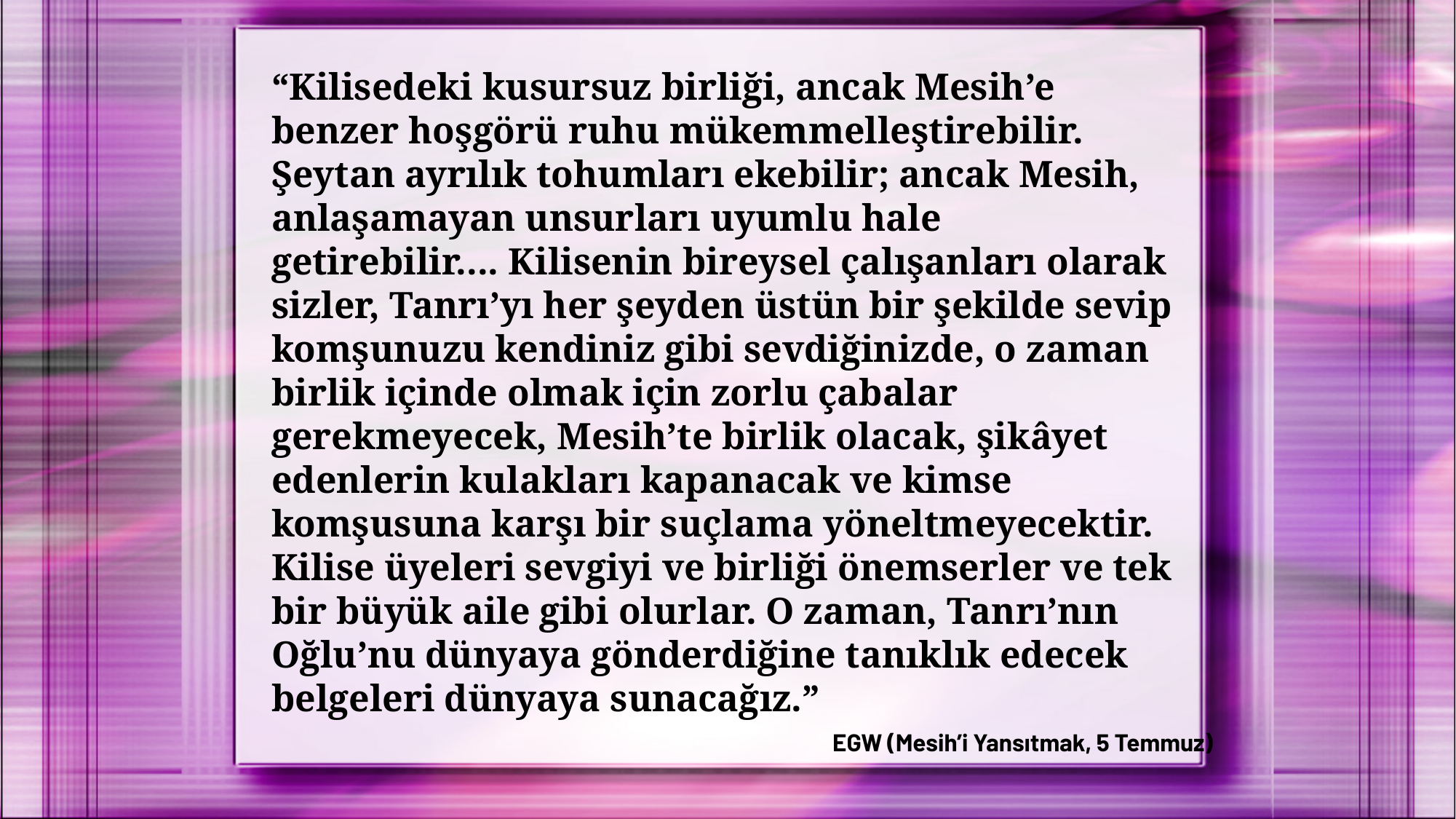

“Kilisedeki kusursuz birliği, ancak Mesih’e benzer hoşgörü ruhu mükemmelleştirebilir. Şeytan ayrılık tohumları ekebilir; ancak Mesih, anlaşamayan unsurları uyumlu hale getirebilir.... Kilisenin bireysel çalışanları olarak sizler, Tanrı’yı her şeyden üstün bir şekilde sevip komşunuzu kendiniz gibi sevdiğinizde, o zaman birlik içinde olmak için zorlu çabalar gerekmeyecek, Mesih’te birlik olacak, şikâyet edenlerin kulakları kapanacak ve kimse komşusuna karşı bir suçlama yöneltmeyecektir. Kilise üyeleri sevgiyi ve birliği önemserler ve tek bir büyük aile gibi olurlar. O zaman, Tanrı’nın Oğlu’nu dünyaya gönderdiğine tanıklık edecek belgeleri dünyaya sunacağız.”
EGW (Mesih’i Yansıtmak, 5 Temmuz)